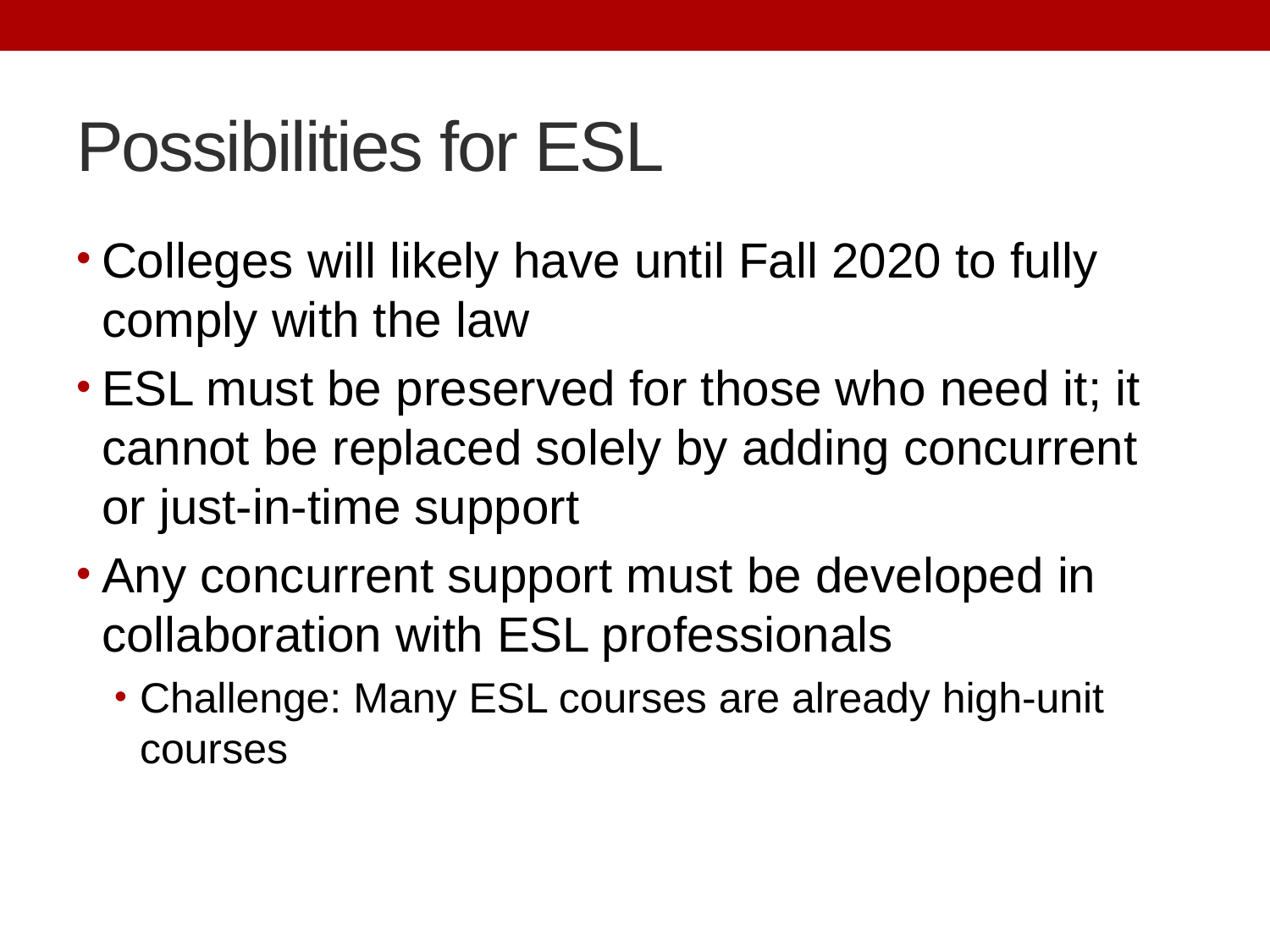

# Possibilities for ESL
Colleges will likely have until Fall 2020 to fully comply with the law
ESL must be preserved for those who need it; it cannot be replaced solely by adding concurrent or just-in-time support
Any concurrent support must be developed in collaboration with ESL professionals
Challenge: Many ESL courses are already high-unit courses